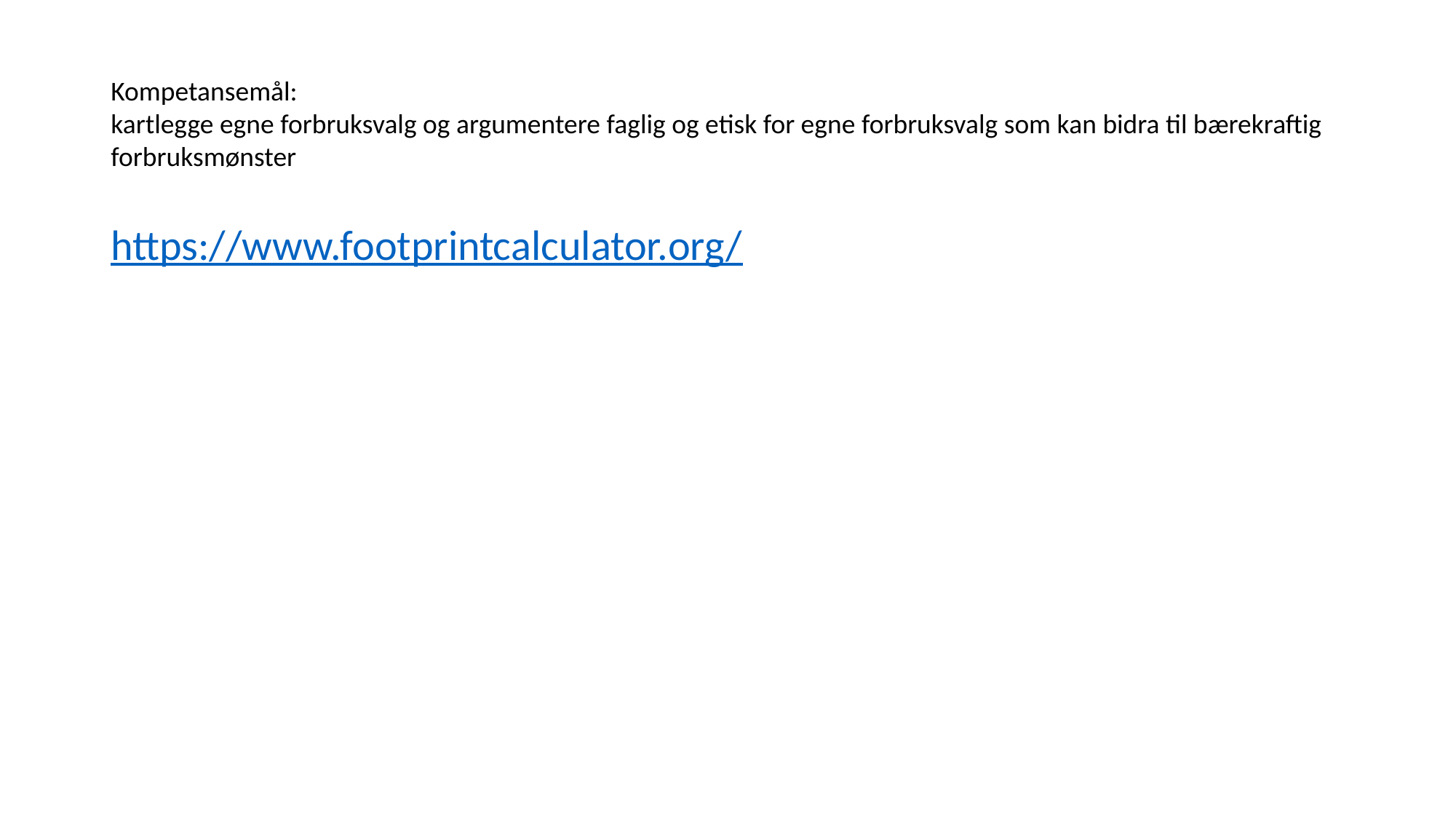

# Kompetansemål: kartlegge egne forbruksvalg og argumentere faglig og etisk for egne forbruksvalg som kan bidra til bærekraftig forbruksmønster
https://www.footprintcalculator.org/